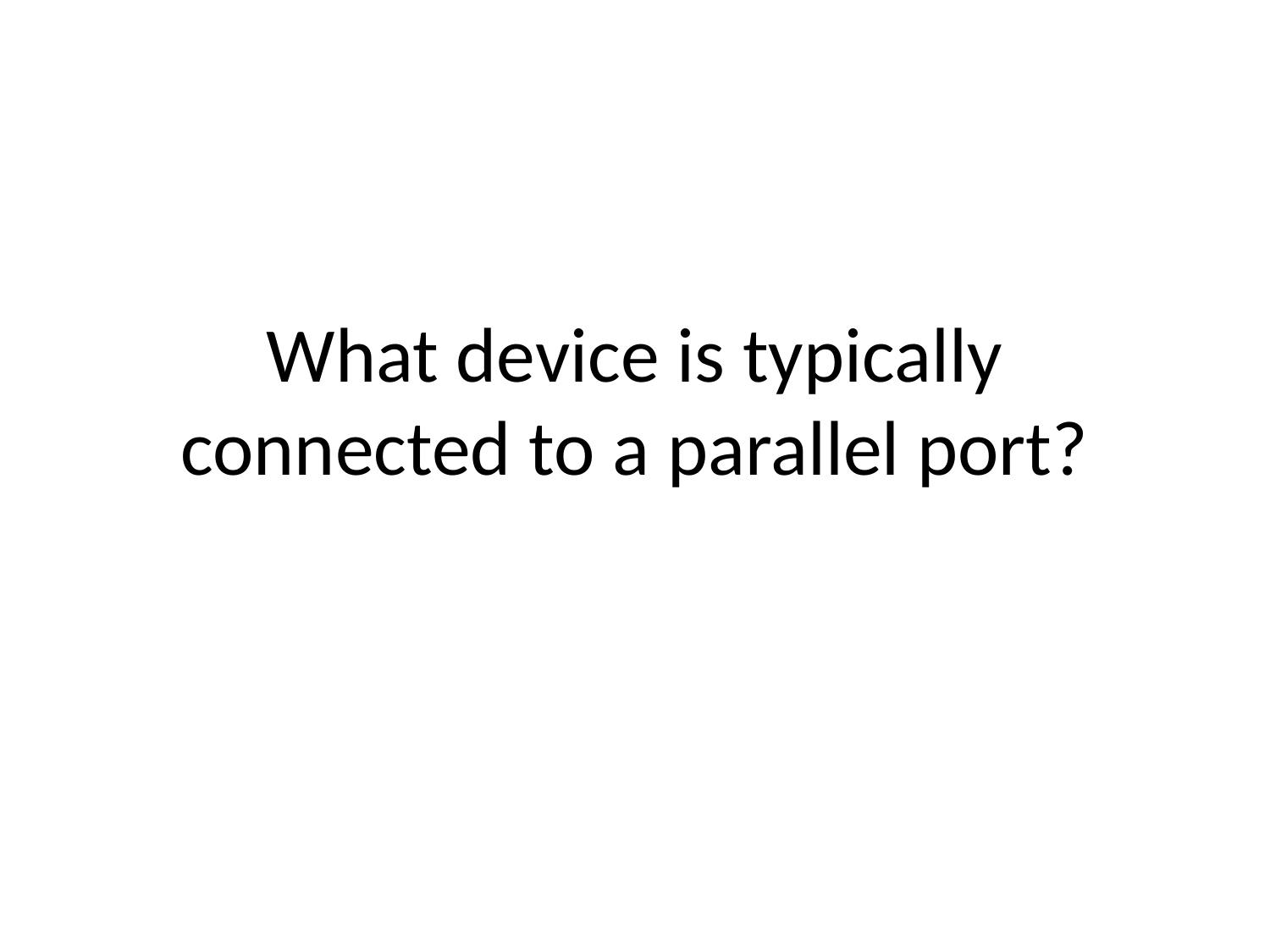

# What device is typically connected to a parallel port?